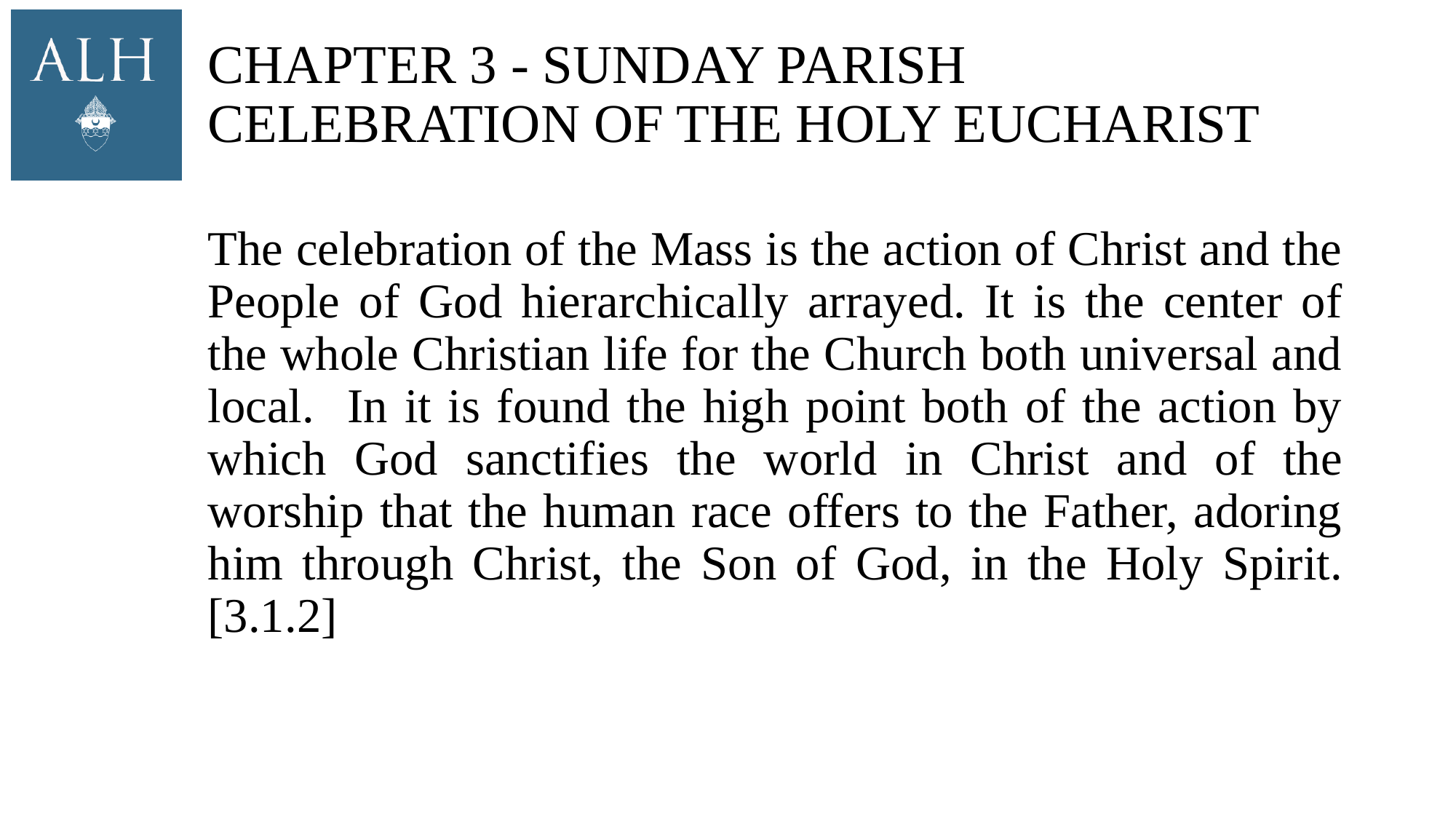

# Chapter 3 - Sunday Parish Celebration of the Holy Eucharist
The celebration of the Mass is the action of Christ and the People of God hierarchically arrayed. It is the center of the whole Christian life for the Church both universal and local.  In it is found the high point both of the action by which God sanctifies the world in Christ and of the worship that the human race offers to the Father, adoring him through Christ, the Son of God, in the Holy Spirit. [3.1.2]